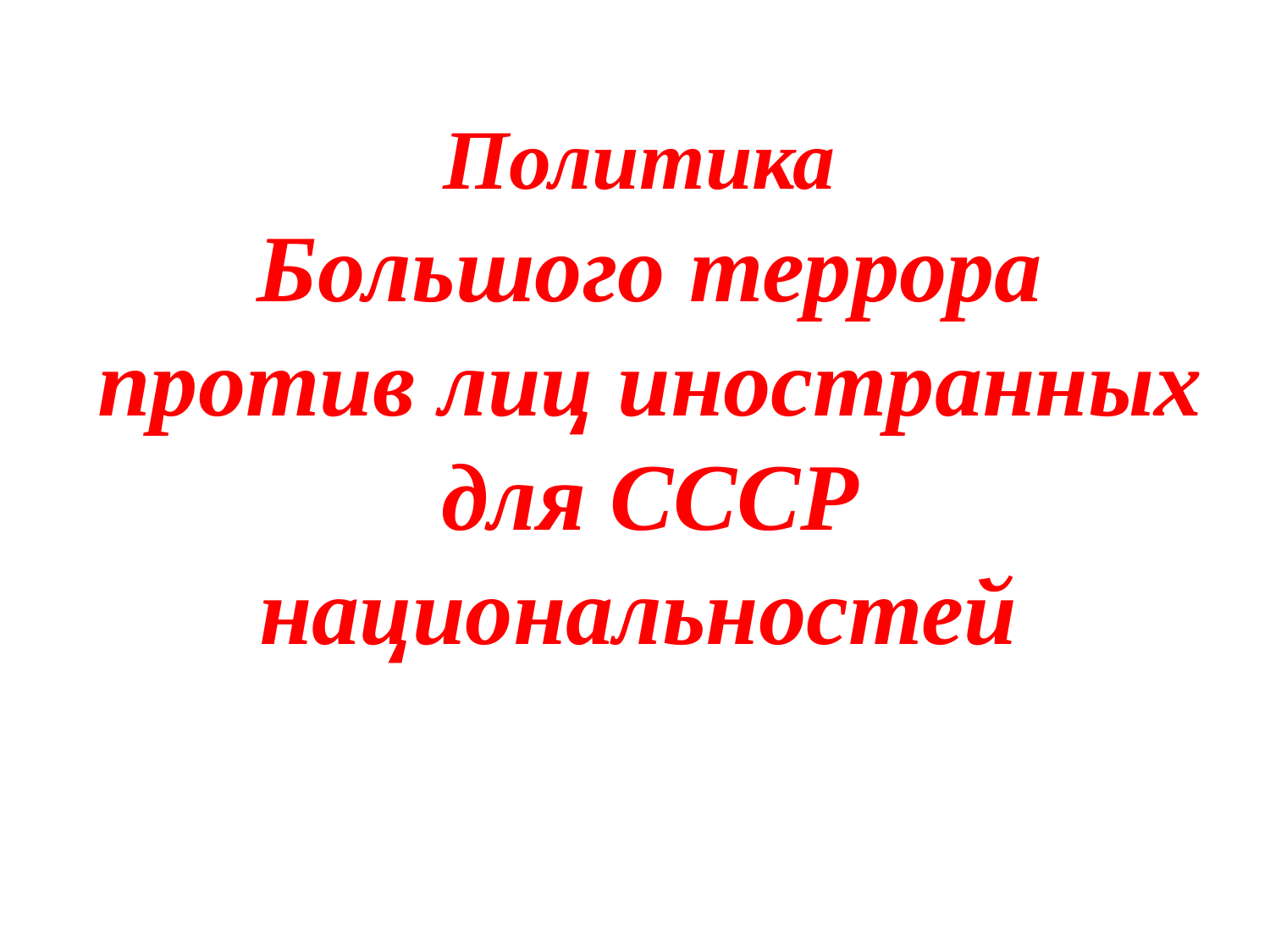

# Политика Большого террора против лиц иностранных для СССР национальностей